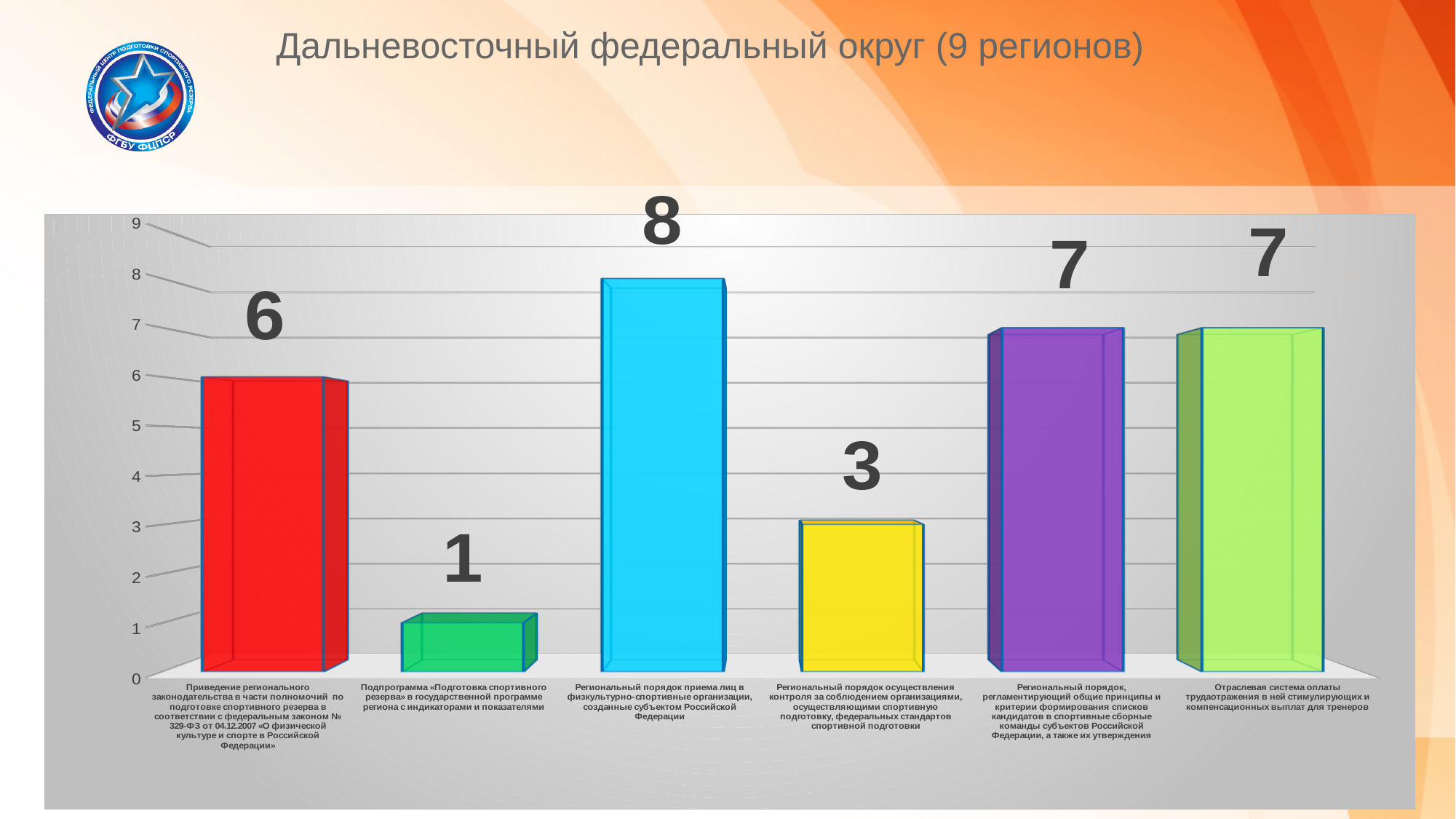

# Дальневосточный федеральный округ (9 регионов)

[unsupported chart]